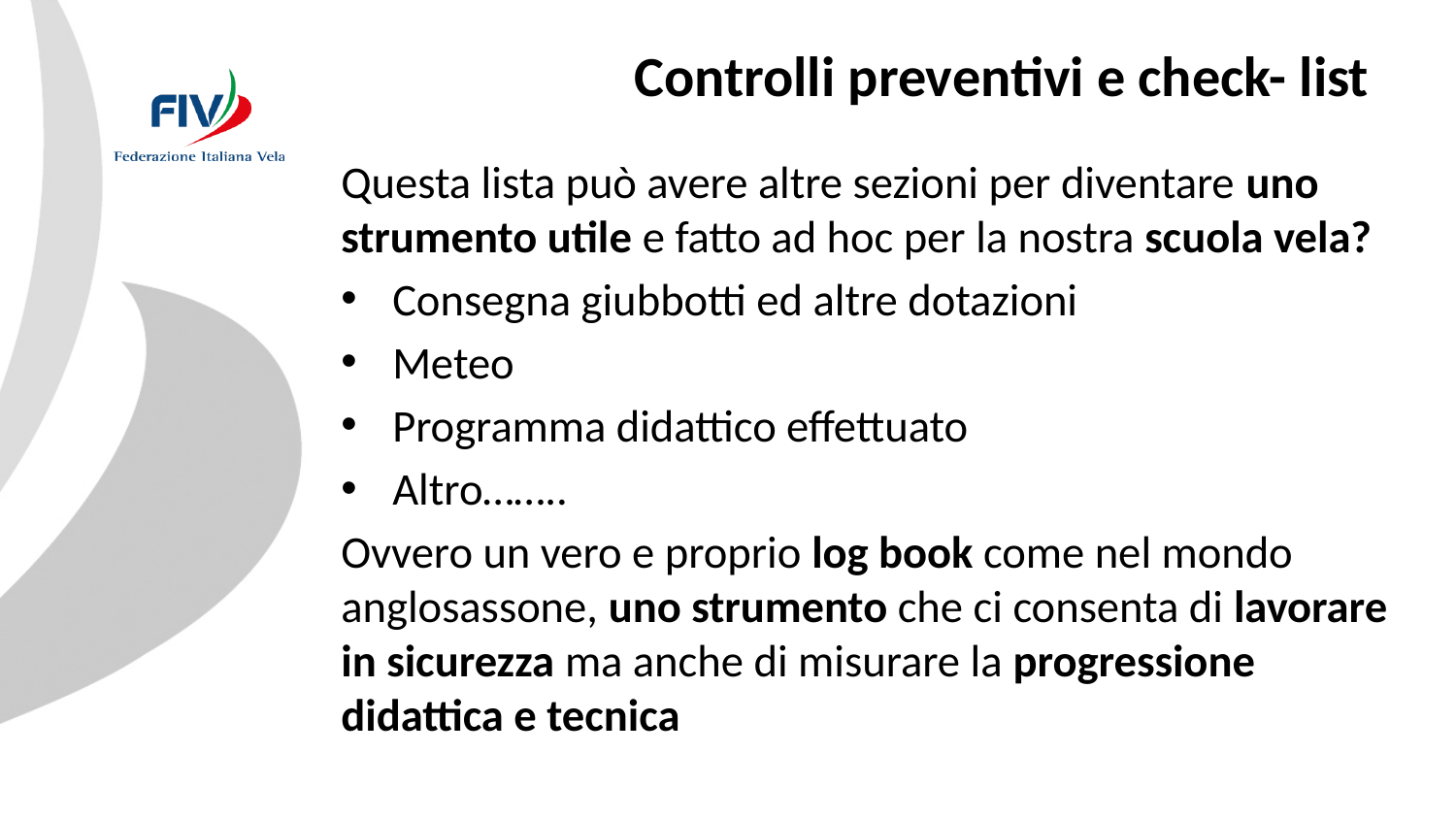

# Controlli preventivi e check- list
Questa lista può avere altre sezioni per diventare uno strumento utile e fatto ad hoc per la nostra scuola vela?
Consegna giubbotti ed altre dotazioni
Meteo
Programma didattico effettuato
Altro……..
Ovvero un vero e proprio log book come nel mondo anglosassone, uno strumento che ci consenta di lavorare in sicurezza ma anche di misurare la progressione didattica e tecnica